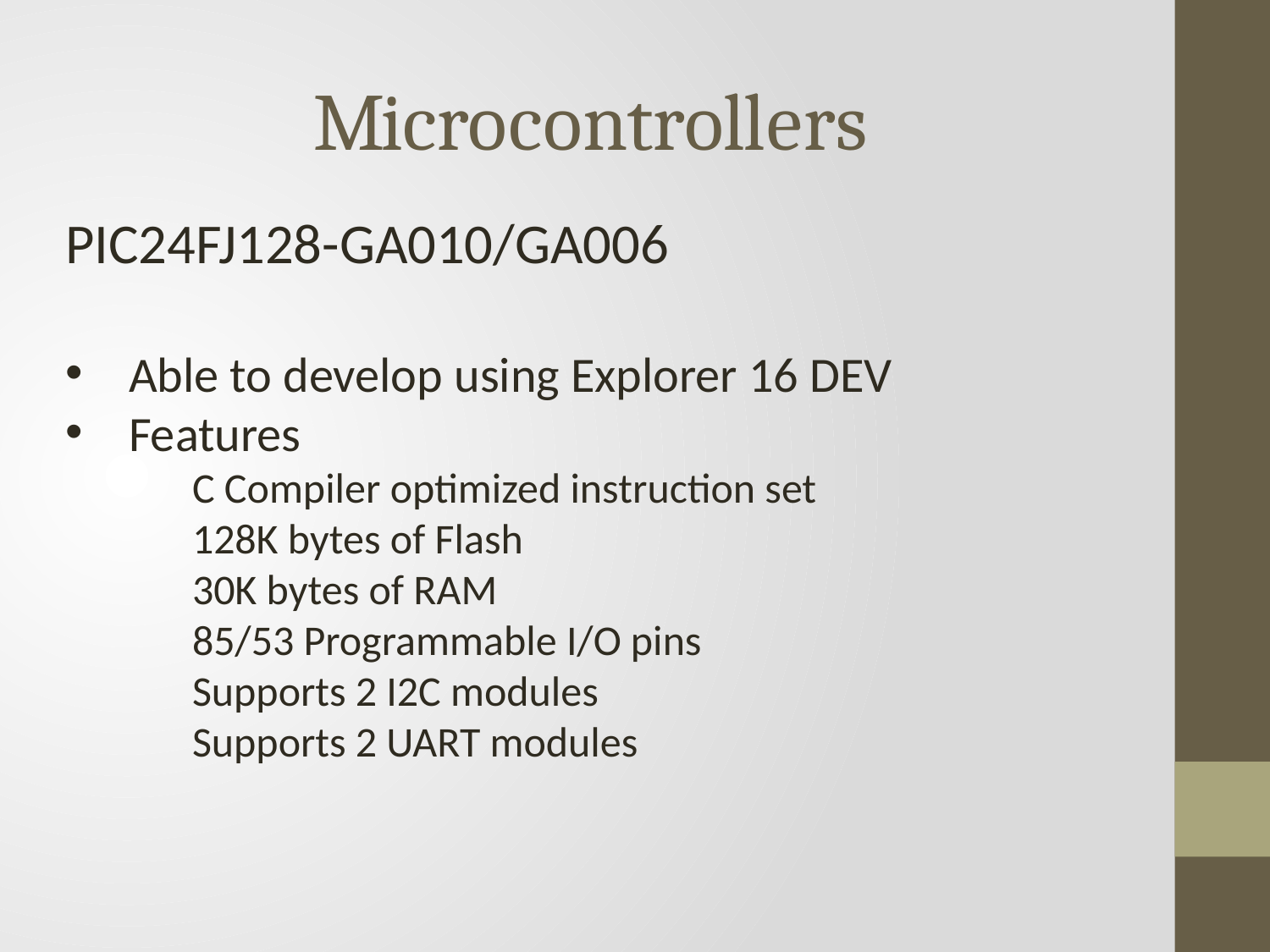

# Microcontrollers
PIC24FJ128-GA010/GA006

Able to develop using Explorer 16 DEV
Features
C Compiler optimized instruction set
128K bytes of Flash
30K bytes of RAM
85/53 Programmable I/O pins
Supports 2 I2C modules
Supports 2 UART modules